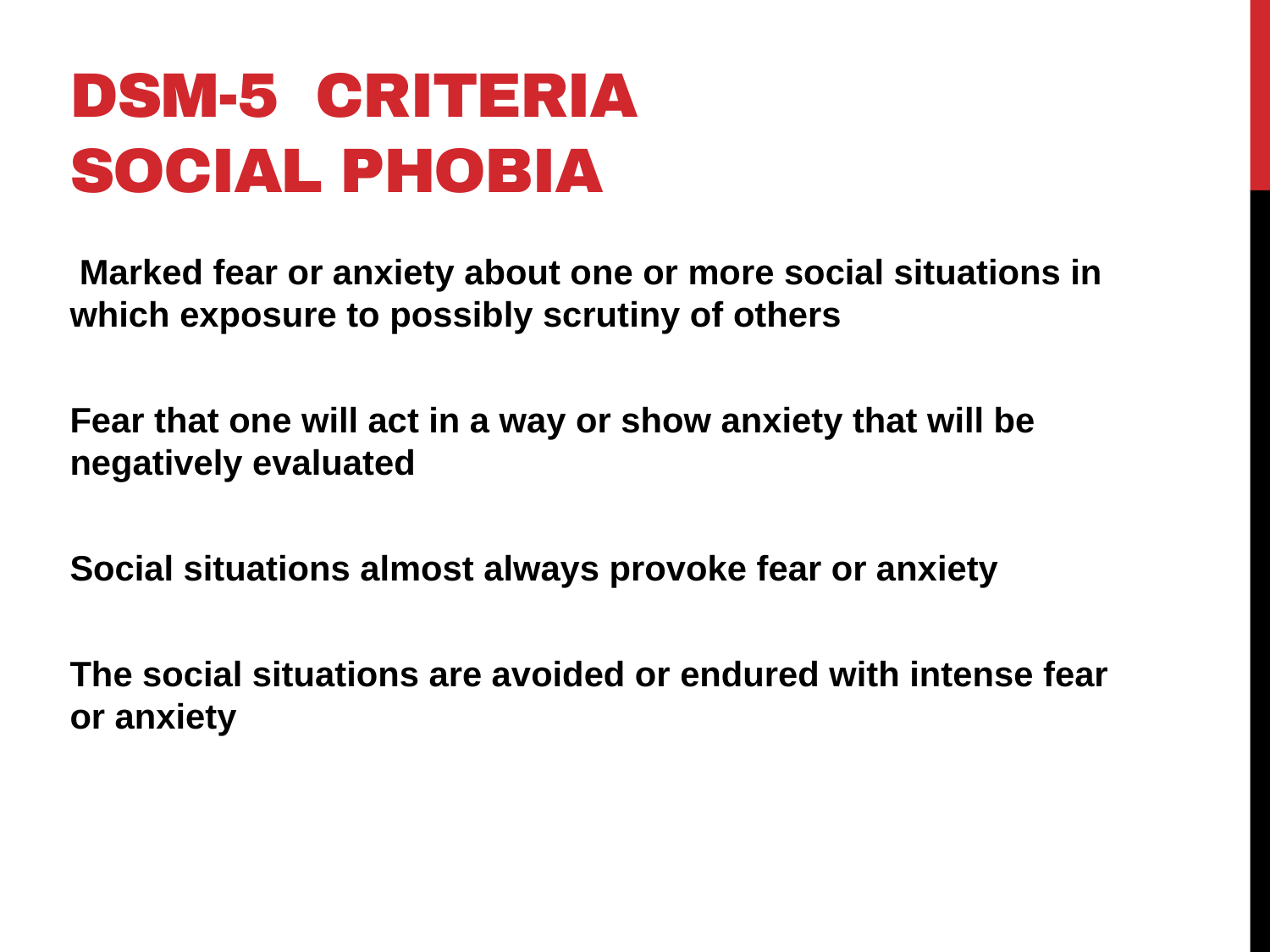

# DSM-5  criteria social phobia
 Marked fear or anxiety about one or more social situations in which exposure to possibly scrutiny of others

Fear that one will act in a way or show anxiety that will be negatively evaluated

Social situations almost always provoke fear or anxiety

The social situations are avoided or endured with intense fear or anxiety